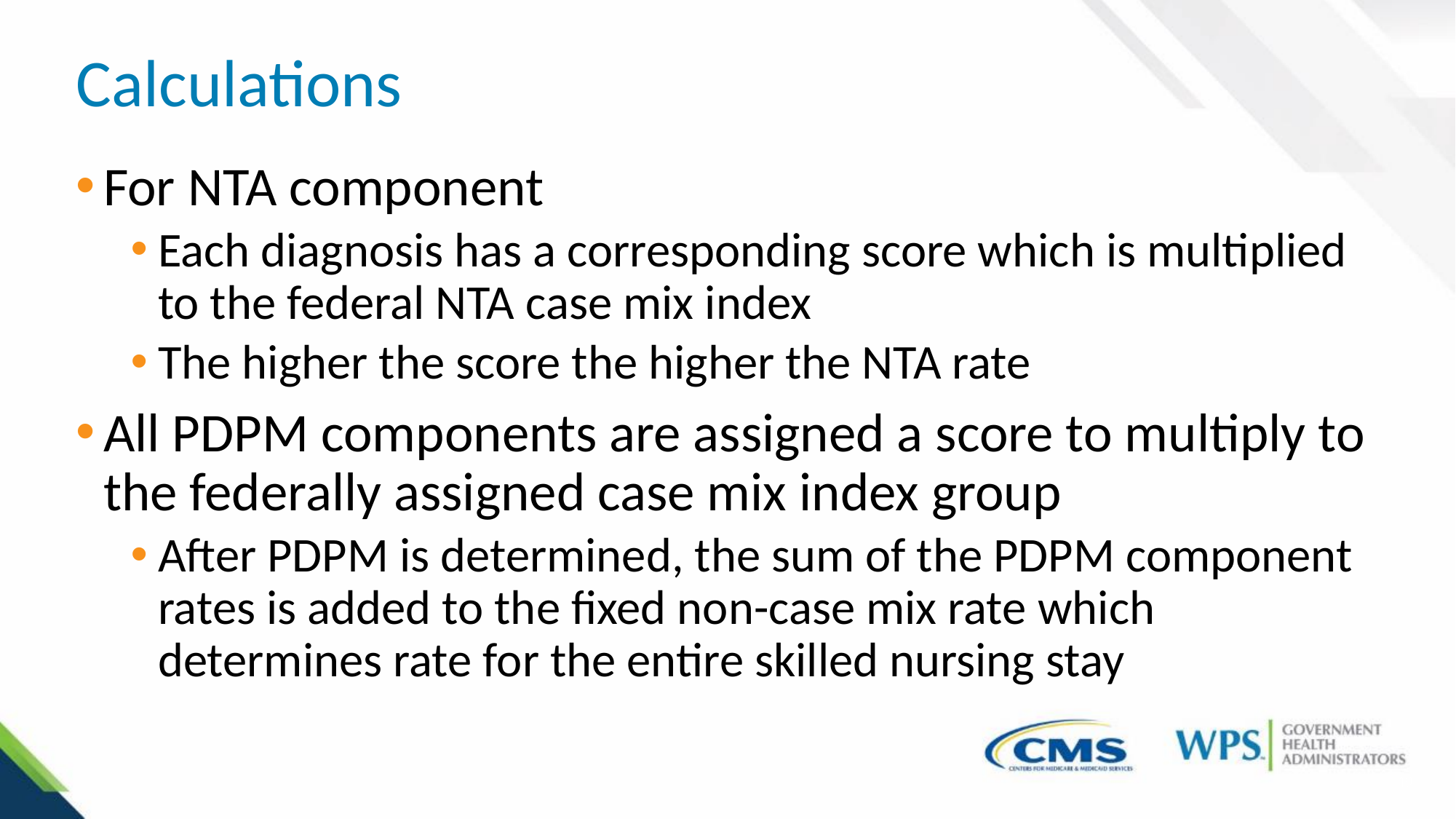

# Calculations
For NTA component
Each diagnosis has a corresponding score which is multiplied to the federal NTA case mix index
The higher the score the higher the NTA rate
All PDPM components are assigned a score to multiply to the federally assigned case mix index group
After PDPM is determined, the sum of the PDPM component rates is added to the fixed non-case mix rate which determines rate for the entire skilled nursing stay